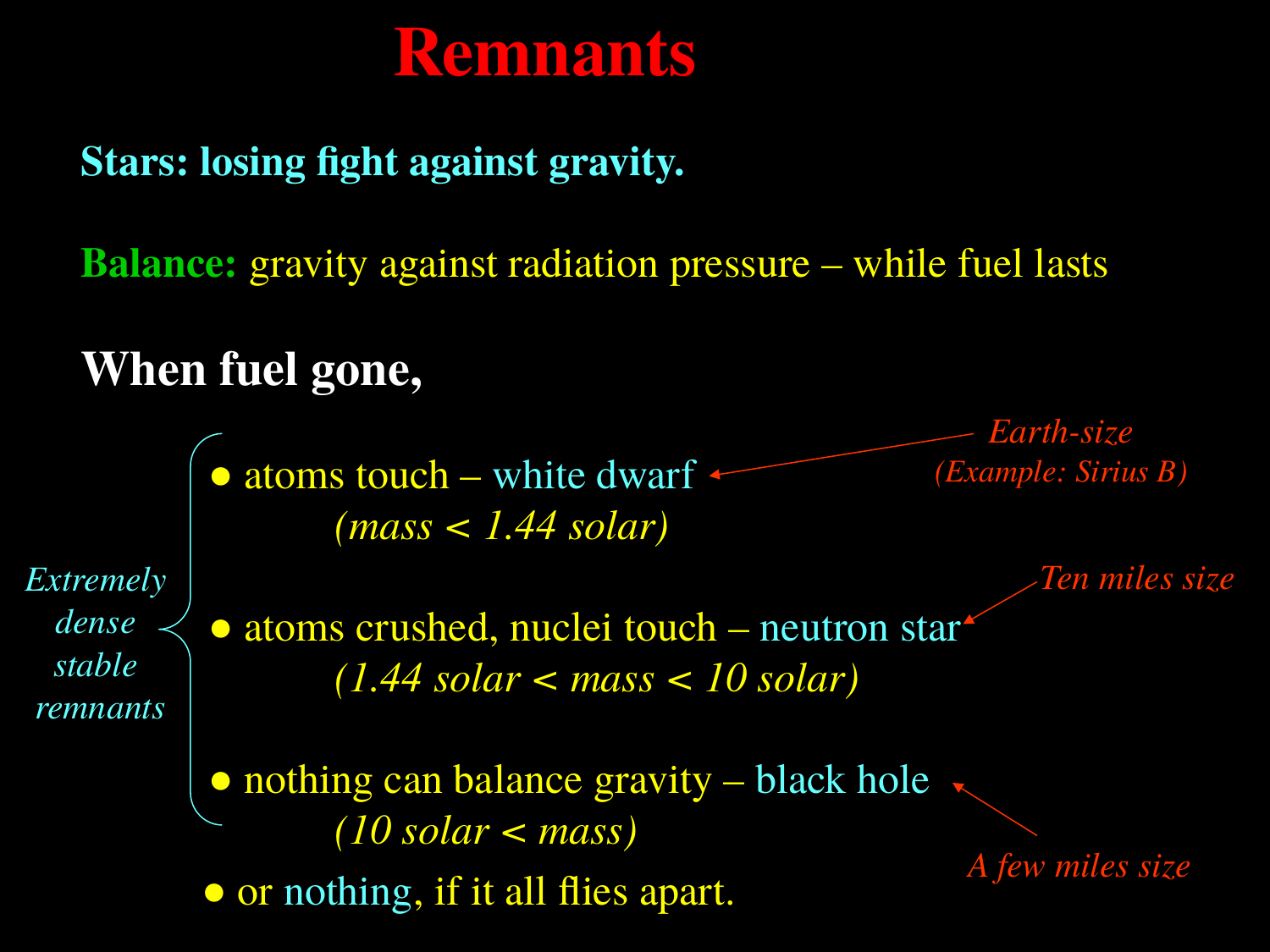

Remnants
Stars: losing fight against gravity.

Balance: gravity against radiation pressure – while fuel lasts

When fuel gone,

	● atoms touch – white dwarf
		(mass < 1.44 solar)

	● atoms crushed, nuclei touch – neutron star
		(1.44 solar < mass < 10 solar)

	● nothing can balance gravity – black hole
		(10 solar < mass)

Earth-size
(Example: Sirius B)

Ten miles size
Extremely
dense
stable
 remnants

A few miles size
● or nothing, if it all flies apart.